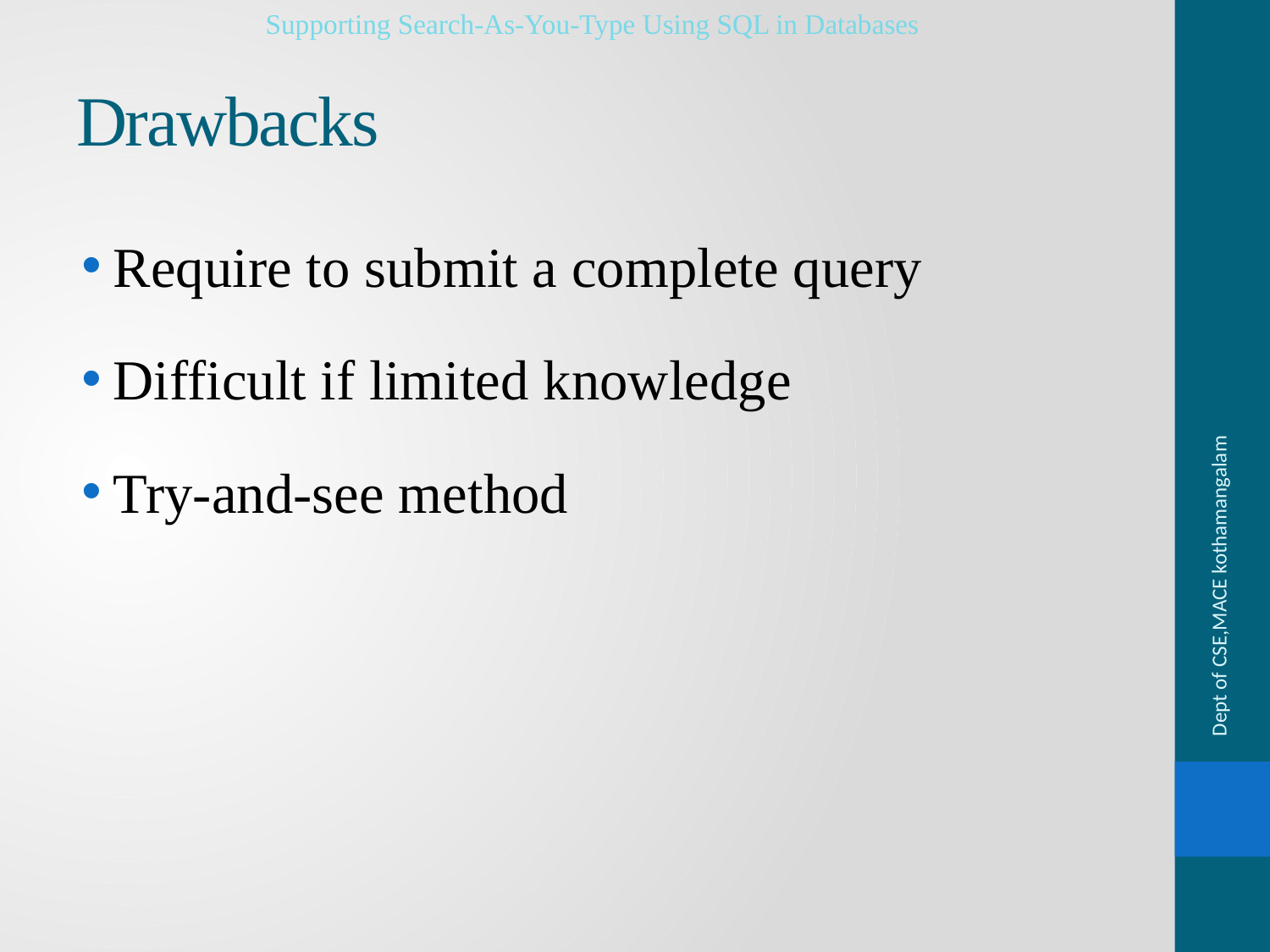

Supporting Search-As-You-Type Using SQL in Databases
# Drawbacks
Require to submit a complete query
Difficult if limited knowledge
Try-and-see method
Dept of CSE,MACE kothamangalam